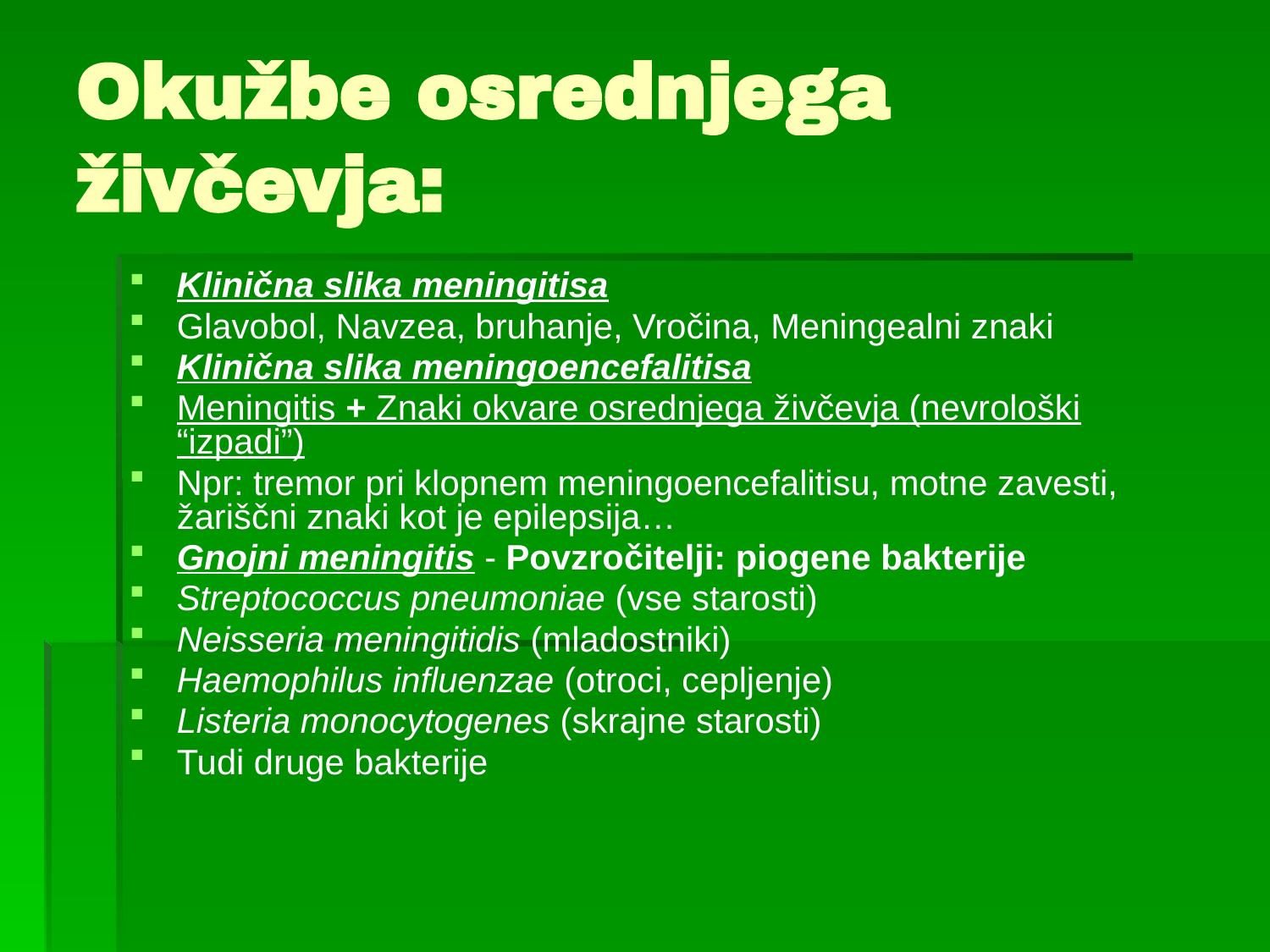

# Okužbe osrednjega živčevja:
Klinična slika meningitisa
Glavobol, Navzea, bruhanje, Vročina, Meningealni znaki
Klinična slika meningoencefalitisa
Meningitis + Znaki okvare osrednjega živčevja (nevrološki “izpadi”)
Npr: tremor pri klopnem meningoencefalitisu, motne zavesti, žariščni znaki kot je epilepsija…
Gnojni meningitis - Povzročitelji: piogene bakterije
Streptococcus pneumoniae (vse starosti)
Neisseria meningitidis (mladostniki)
Haemophilus influenzae (otroci, cepljenje)
Listeria monocytogenes (skrajne starosti)
Tudi druge bakterije